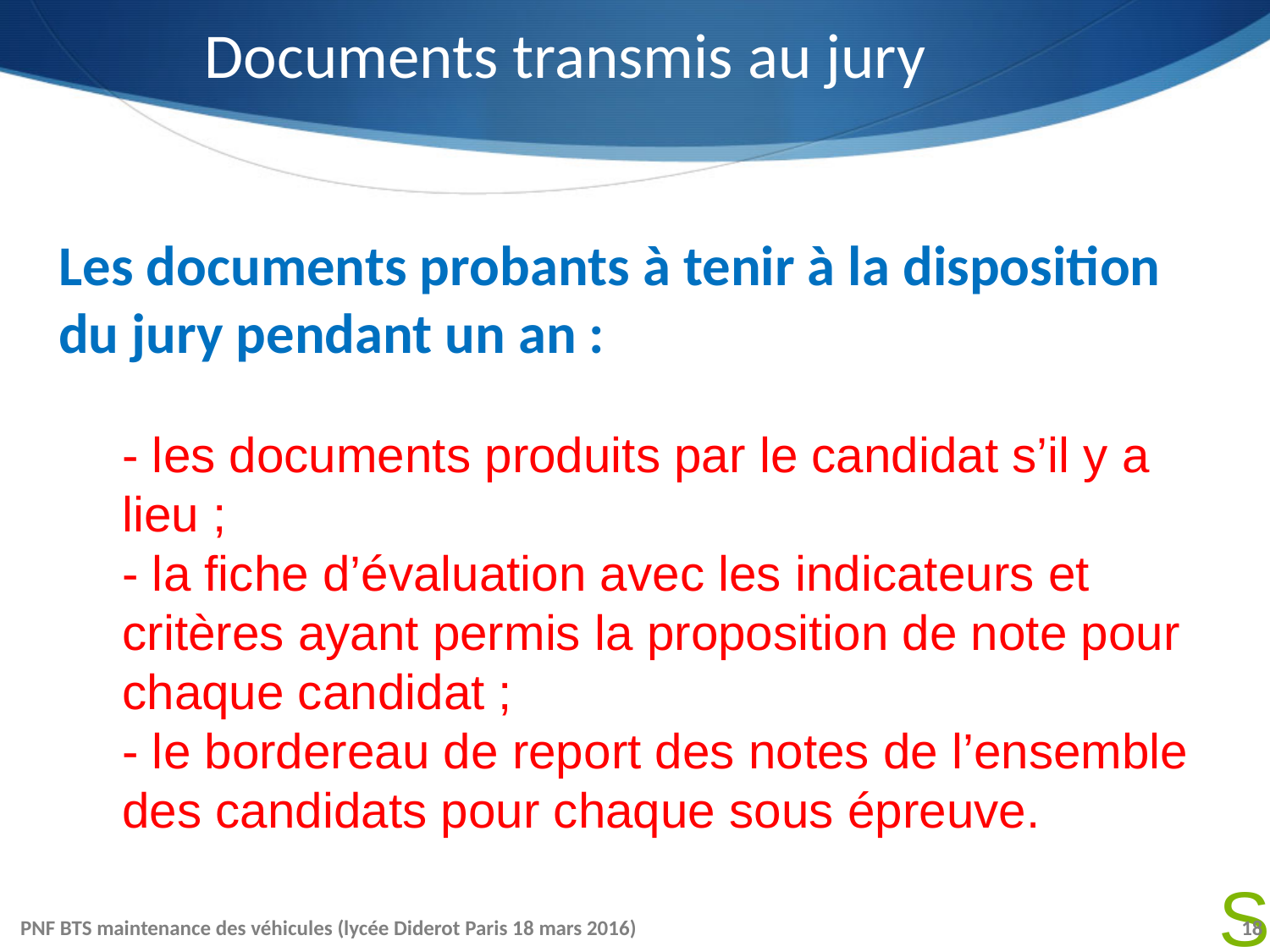

Documents transmis au jury
Les documents probants à tenir à la disposition du jury pendant un an :

- les documents produits par le candidat s’il y a lieu ;
- la fiche d’évaluation avec les indicateurs et critères ayant permis la proposition de note pour chaque candidat ;
- le bordereau de report des notes de l’ensemble des candidats pour chaque sous épreuve.